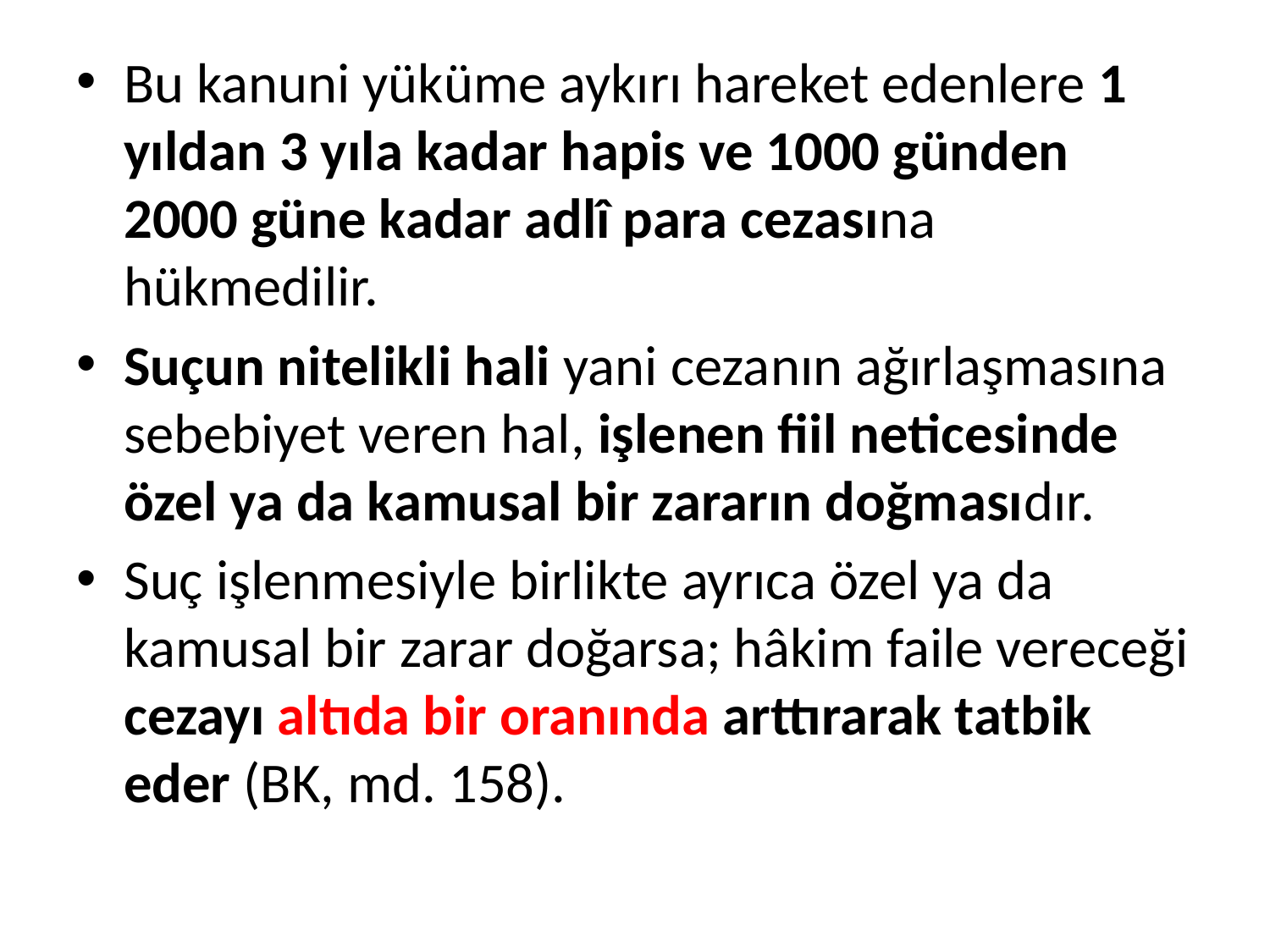

Bu kanuni yüküme aykırı hareket edenlere 1 yıldan 3 yıla kadar hapis ve 1000 günden 2000 güne kadar adlî para cezasına hükmedilir.
Suçun nitelikli hali yani cezanın ağırlaşmasına sebebiyet veren hal, işlenen fiil neticesinde özel ya da kamusal bir zararın doğmasıdır.
Suç işlenmesiyle birlikte ayrıca özel ya da kamusal bir zarar doğarsa; hâkim faile vereceği cezayı altıda bir oranında arttırarak tatbik eder (BK, md. 158).